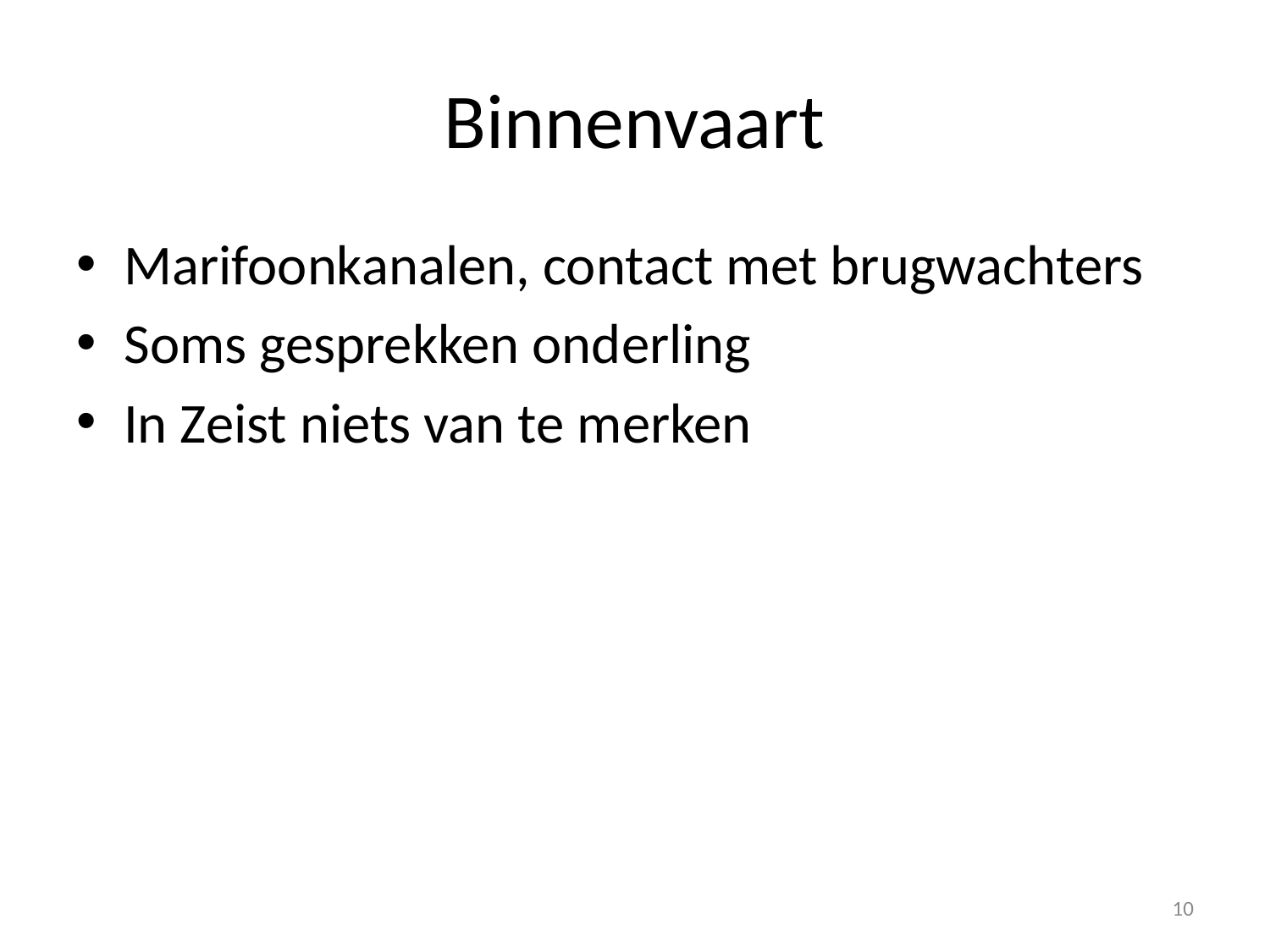

# Binnenvaart
Marifoonkanalen, contact met brugwachters
Soms gesprekken onderling
In Zeist niets van te merken
10